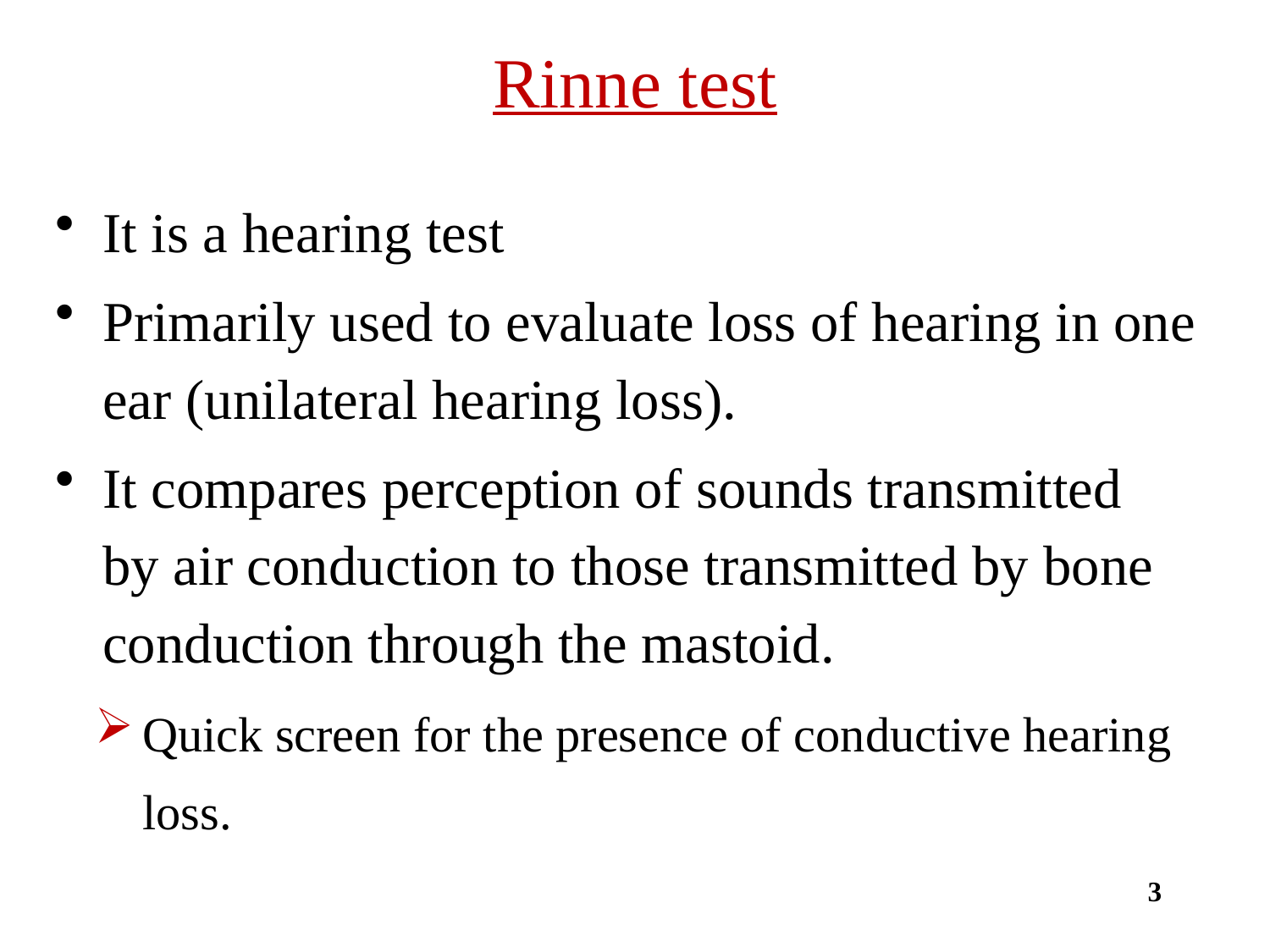

# Rinne test
It is a hearing test
Primarily used to evaluate loss of hearing in one ear (unilateral hearing loss).
It compares perception of sounds transmitted by air conduction to those transmitted by bone conduction through the mastoid.
Quick screen for the presence of conductive hearing loss.
3